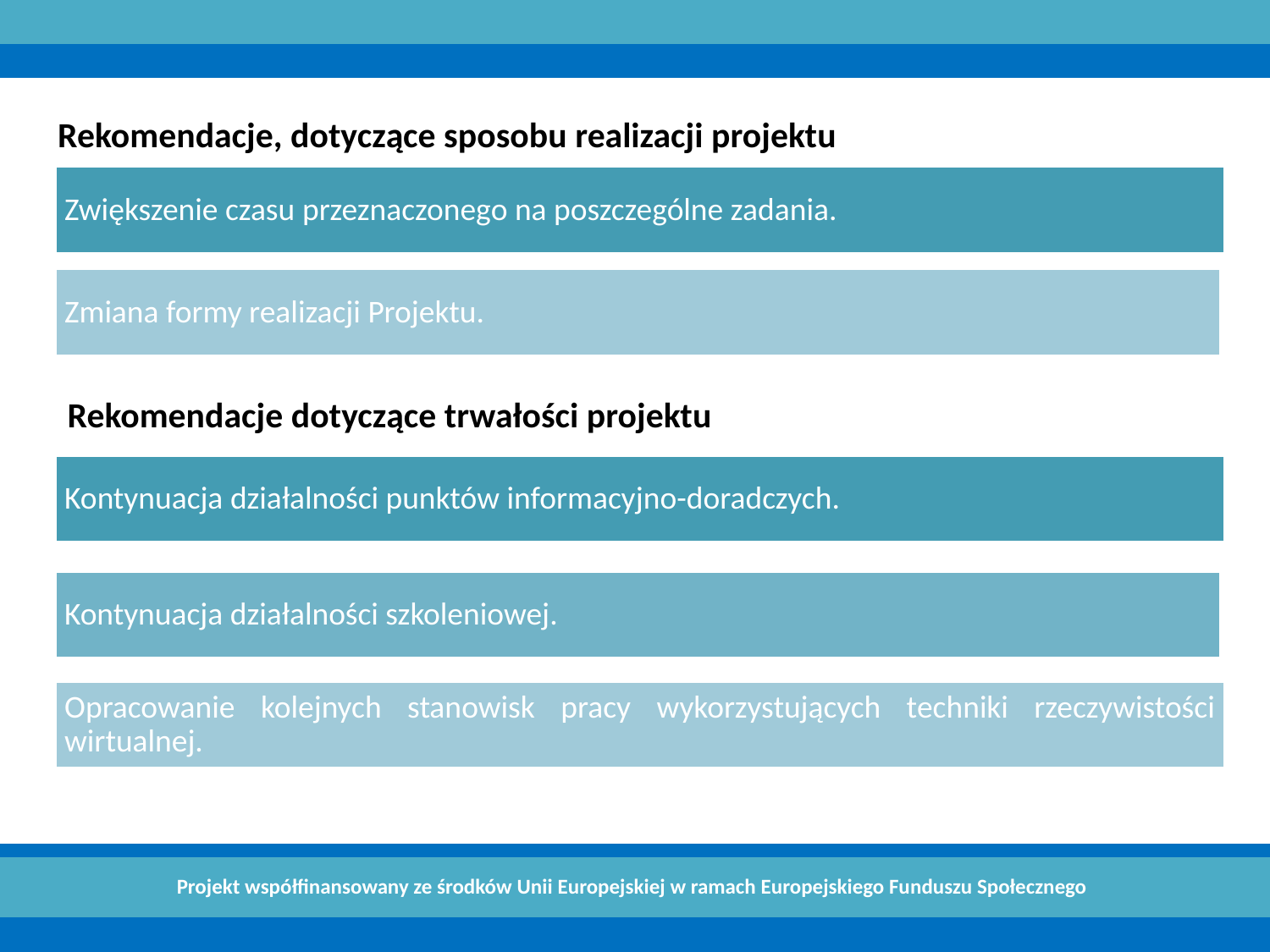

Projekt współfinansowany ze środków Unii Europejskiej w ramach Europejskiego Funduszu Społecznego

Rekomendacje, dotyczące sposobu realizacji projektu

Zwiększenie czasu przeznaczonego na poszczególne zadania.
Zmiana formy realizacji Projektu.
Rekomendacje dotyczące trwałości projektu
Kontynuacja działalności punktów informacyjno-doradczych.
Kontynuacja działalności szkoleniowej.
Opracowanie kolejnych stanowisk pracy wykorzystujących techniki rzeczywistości wirtualnej.